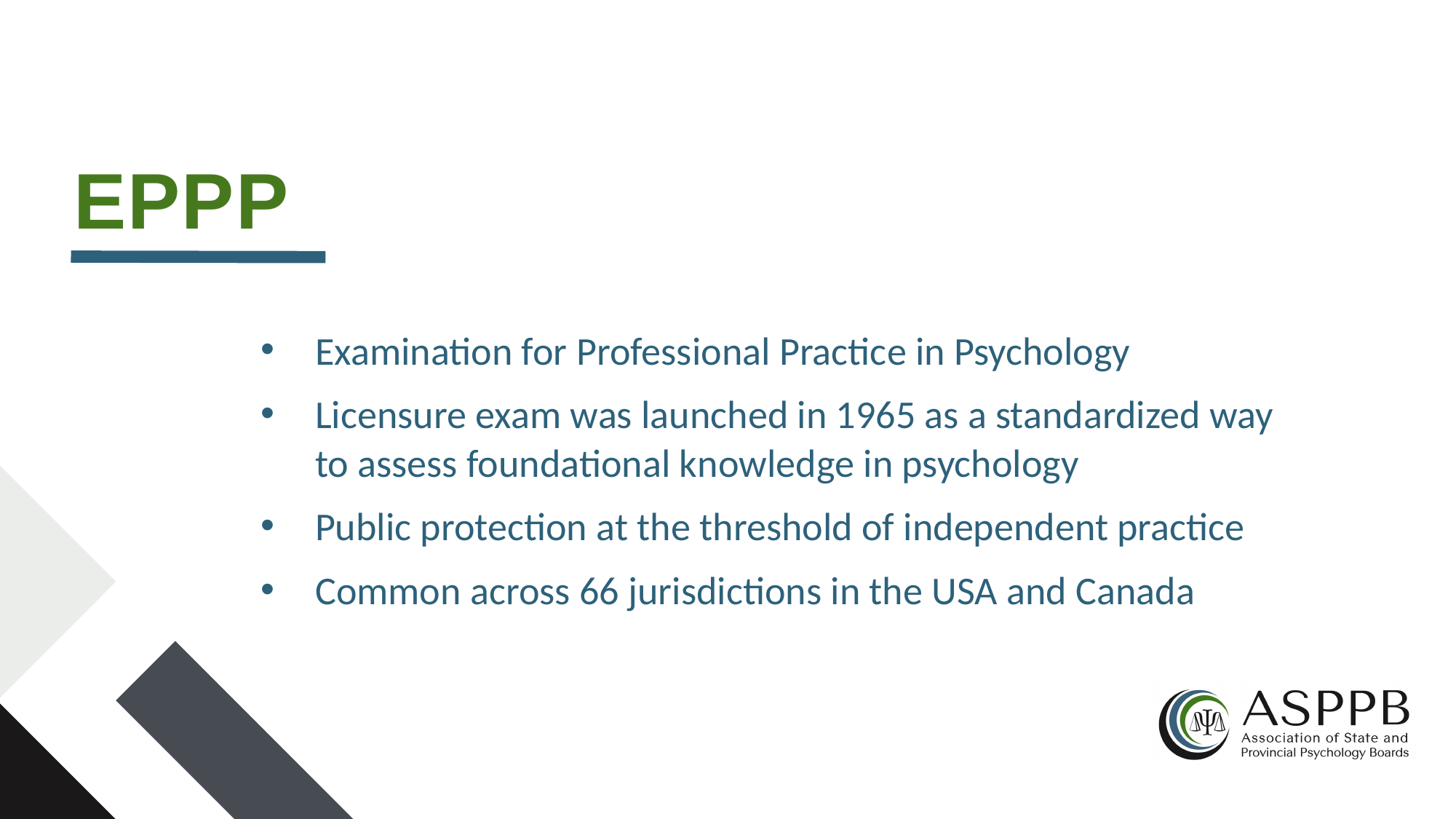

# EPPP

Examination for Professional Practice in Psychology
Licensure exam was launched in 1965 as a standardized way to assess foundational knowledge in psychology
Public protection at the threshold of independent practice
Common across 66 jurisdictions in the USA and Canada